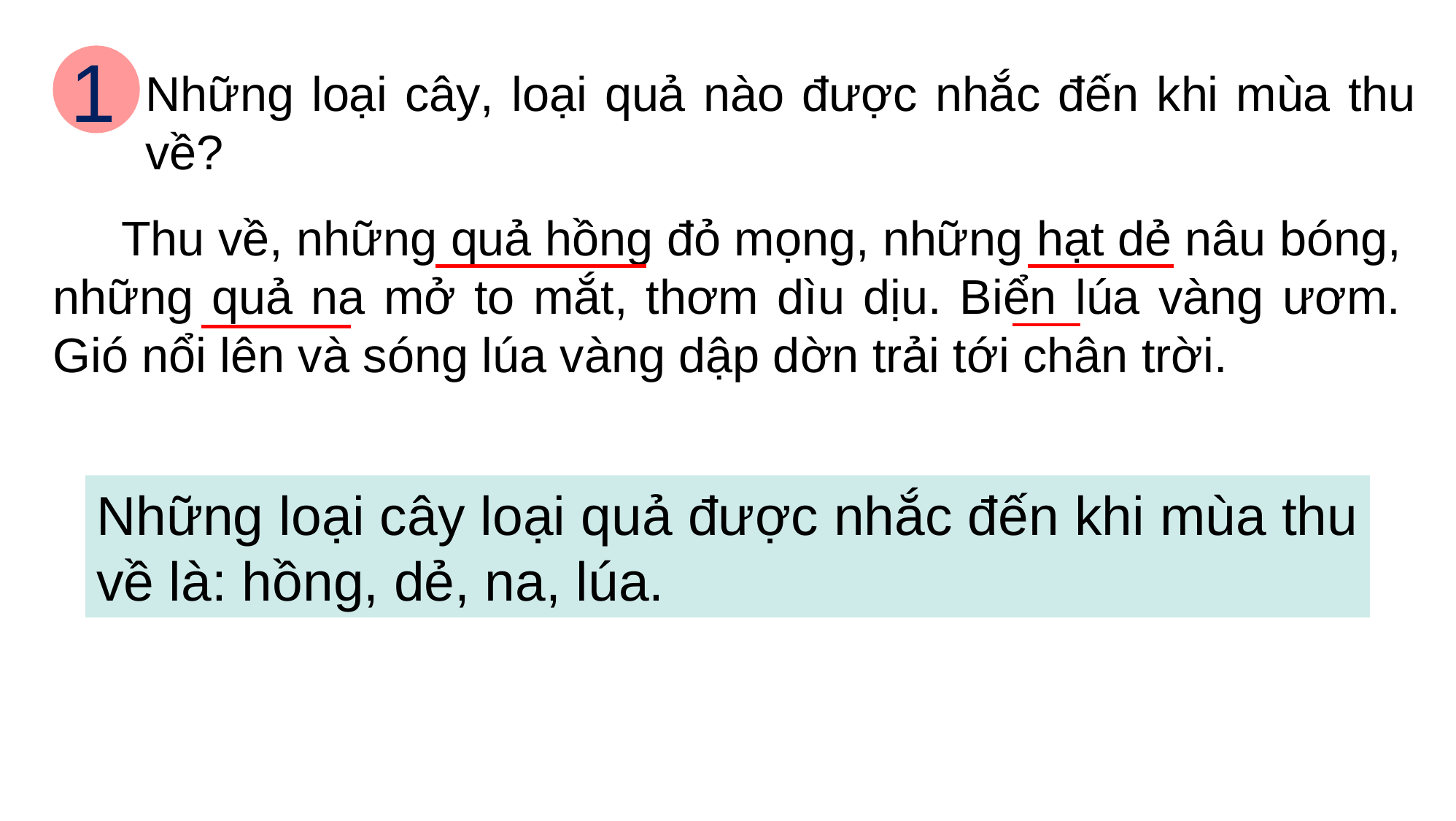

1
Những loại cây, loại quả nào được nhắc đến khi mùa thu về?
 Thu về, những quả hồng đỏ mọng, những hạt dẻ nâu bóng, những quả na mở to mắt, thơm dìu dịu. Biển lúa vàng ươm. Gió nổi lên và sóng lúa vàng dập dờn trải tới chân trời.
Những loại cây loại quả được nhắc đến khi mùa thu về là: hồng, dẻ, na, lúa.